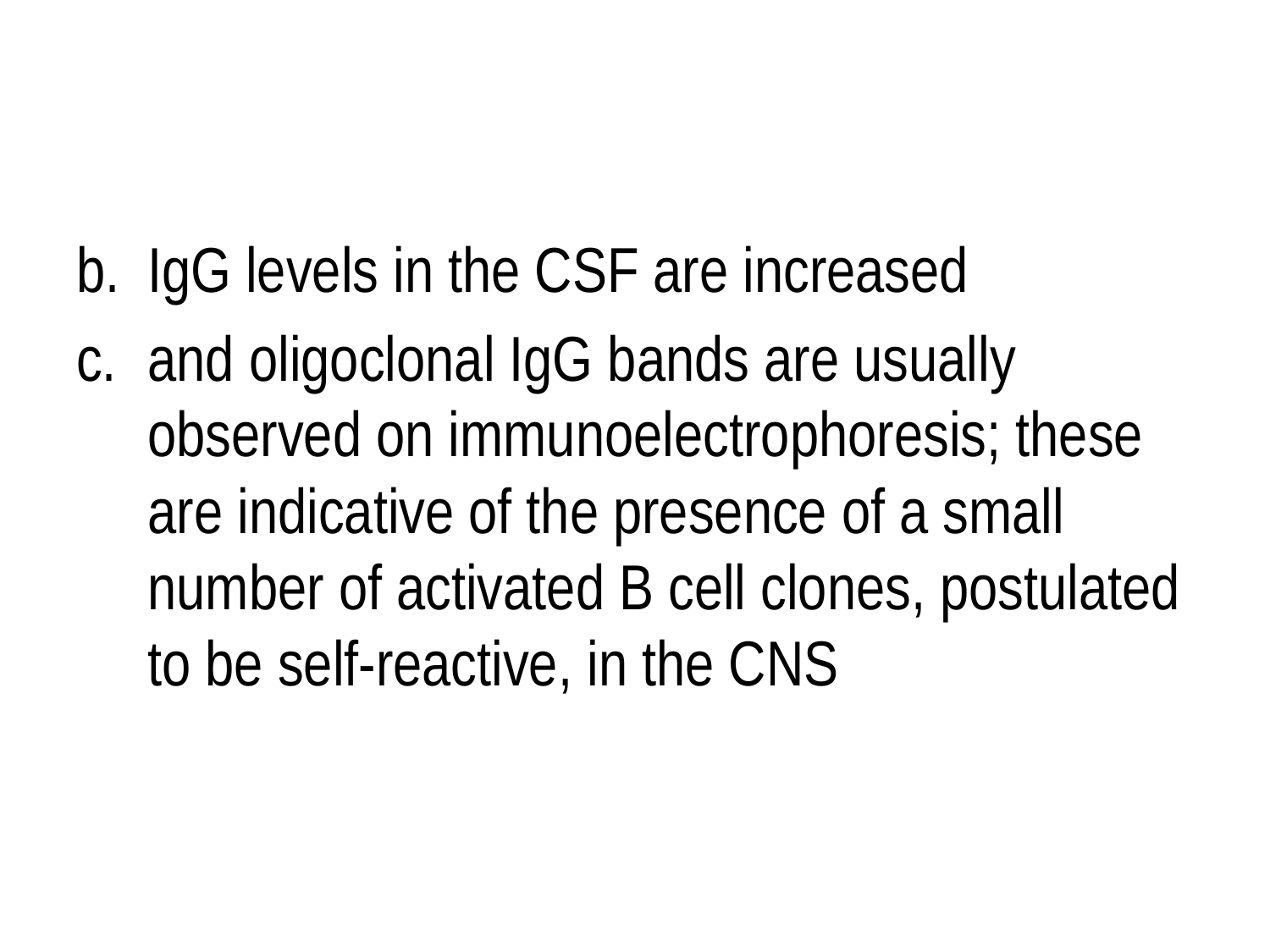

#
IgG levels in the CSF are increased
and oligoclonal IgG bands are usually observed on immunoelectrophoresis; these are indicative of the presence of a small number of activated B cell clones, postulated to be self-reactive, in the CNS